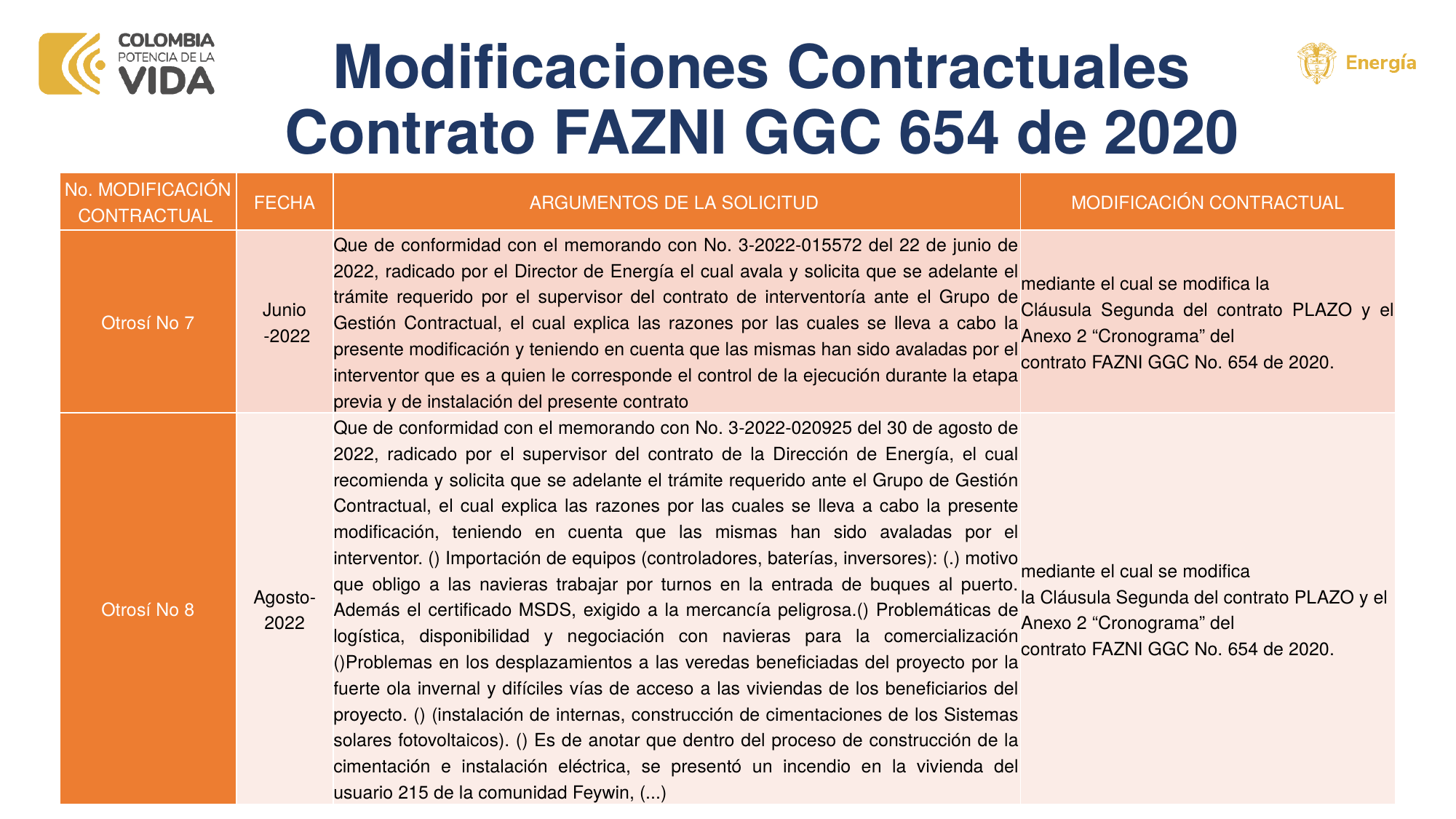

# Modificaciones Contractuales Contrato FAZNI GGC 654 de 2020
| No. MODIFICACIÓN CONTRACTUAL | FECHA | ARGUMENTOS DE LA SOLICITUD | MODIFICACIÓN CONTRACTUAL |
| --- | --- | --- | --- |
| Otrosí No 7 | Junio -2022 | Que de conformidad con el memorando con No. 3-2022-015572 del 22 de junio de 2022, radicado por el Director de Energía el cual avala y solicita que se adelante el trámite requerido por el supervisor del contrato de interventoría ante el Grupo de Gestión Contractual, el cual explica las razones por las cuales se lleva a cabo la presente modificación y teniendo en cuenta que las mismas han sido avaladas por el interventor que es a quien le corresponde el control de la ejecución durante la etapa previa y de instalación del presente contrato | mediante el cual se modifica la Cláusula Segunda del contrato PLAZO y el Anexo 2 “Cronograma” del contrato FAZNI GGC No. 654 de 2020. |
| Otrosí No 8 | Agosto- 2022 | Que de conformidad con el memorando con No. 3-2022-020925 del 30 de agosto de 2022, radicado por el supervisor del contrato de la Dirección de Energía, el cual recomienda y solicita que se adelante el trámite requerido ante el Grupo de Gestión Contractual, el cual explica las razones por las cuales se lleva a cabo la presente modificación, teniendo en cuenta que las mismas han sido avaladas por el interventor. () Importación de equipos (controladores, baterías, inversores): (.) motivo que obligo a las navieras trabajar por turnos en la entrada de buques al puerto. Además el certificado MSDS, exigido a la mercancía peligrosa.() Problemáticas de logística, disponibilidad y negociación con navieras para la comercialización ()Problemas en los desplazamientos a las veredas beneficiadas del proyecto por la fuerte ola invernal y difíciles vías de acceso a las viviendas de los beneficiarios del proyecto. () (instalación de internas, construcción de cimentaciones de los Sistemas solares fotovoltaicos). () Es de anotar que dentro del proceso de construcción de la cimentación e instalación eléctrica, se presentó un incendio en la vivienda del usuario 215 de la comunidad Feywin, (...) | mediante el cual se modifica la Cláusula Segunda del contrato PLAZO y el Anexo 2 “Cronograma” del contrato FAZNI GGC No. 654 de 2020. |